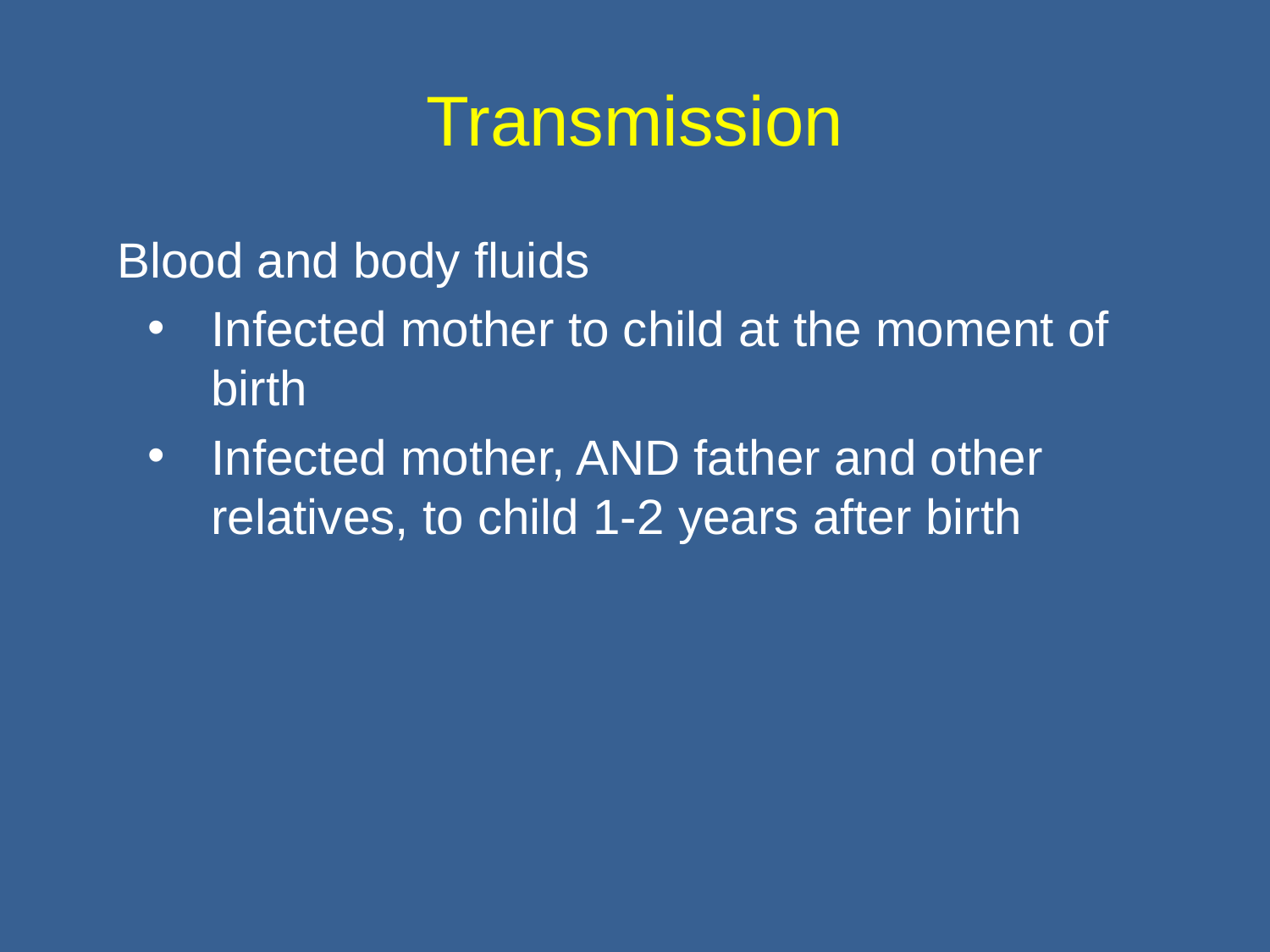

# Transmission
   Blood and body fluids
Infected mother to child at the moment of birth
Infected mother, AND father and other relatives, to child 1-2 years after birth